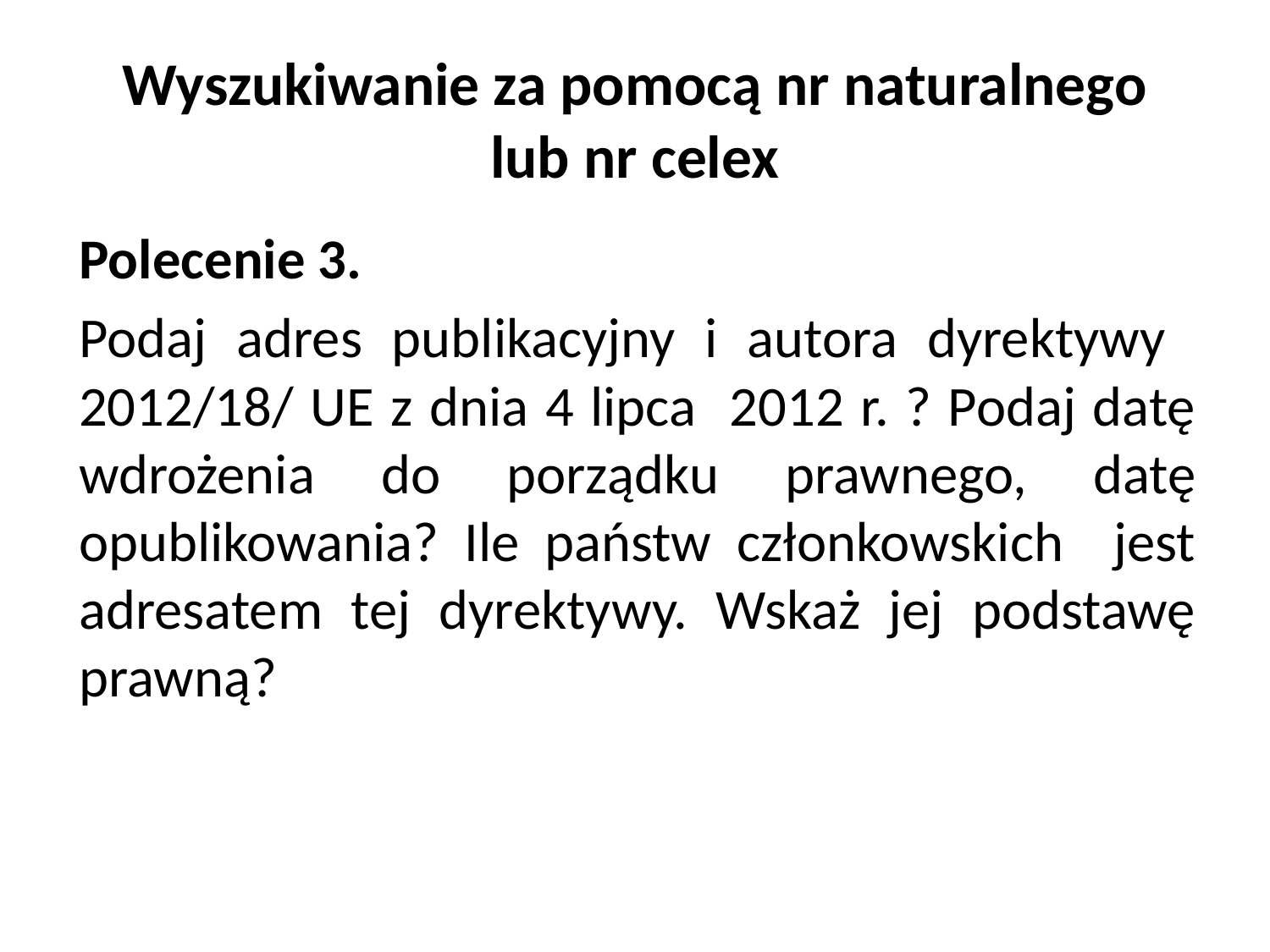

# Wyszukiwanie za pomocą nr naturalnego lub nr celex
Polecenie 3.
Podaj adres publikacyjny i autora dyrektywy  2012/18/ UE z dnia 4 lipca  2012 r. ? Podaj datę wdrożenia do porządku prawnego, datę opublikowania? Ile państw członkowskich  jest adresatem tej dyrektywy. Wskaż jej podstawę prawną?